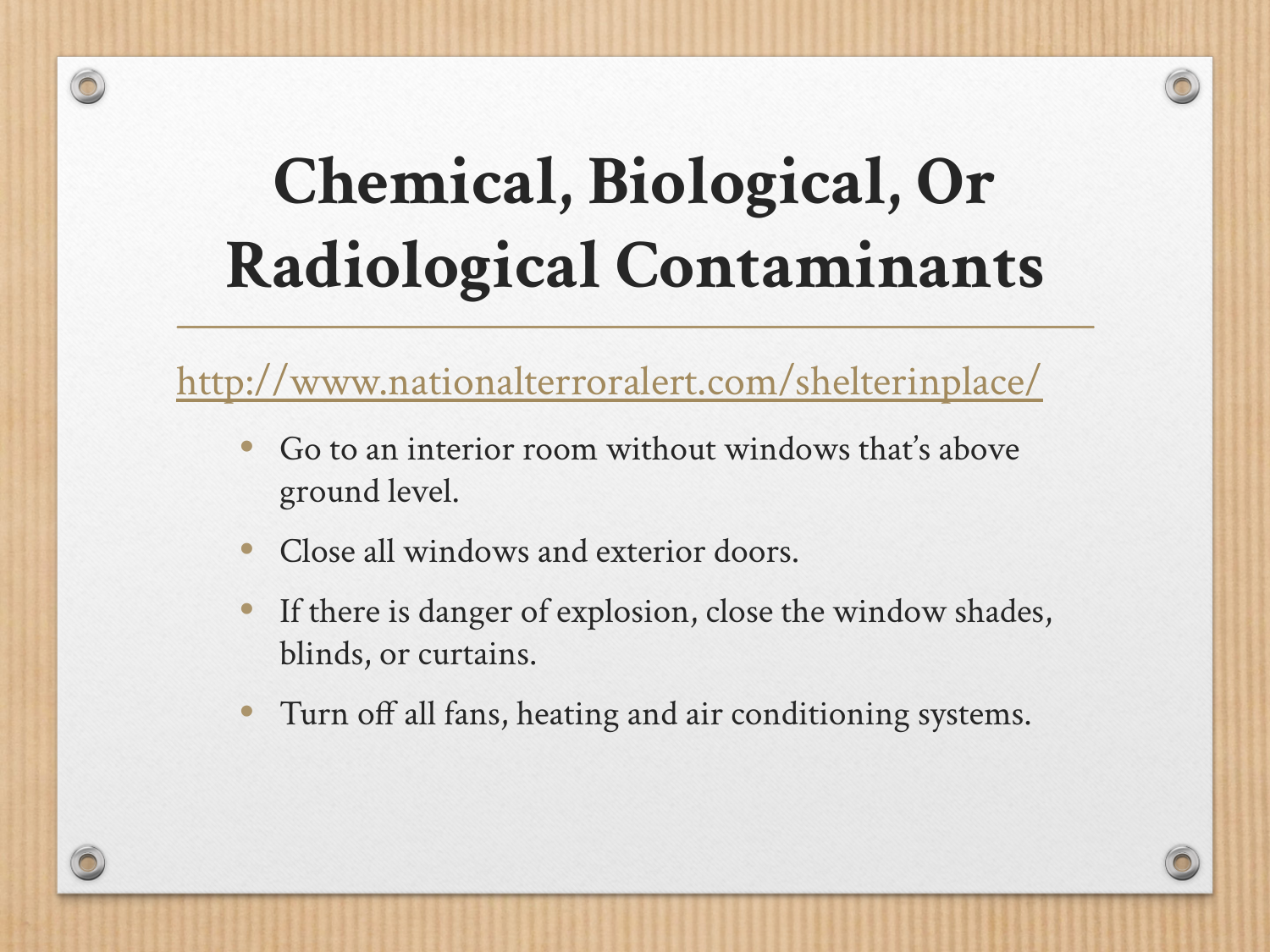

# Chemical, Biological, Or Radiological Contaminants
http://www.nationalterroralert.com/shelterinplace/
Go to an interior room without windows that’s above ground level.
Close all windows and exterior doors.
If there is danger of explosion, close the window shades, blinds, or curtains.
Turn off all fans, heating and air conditioning systems.